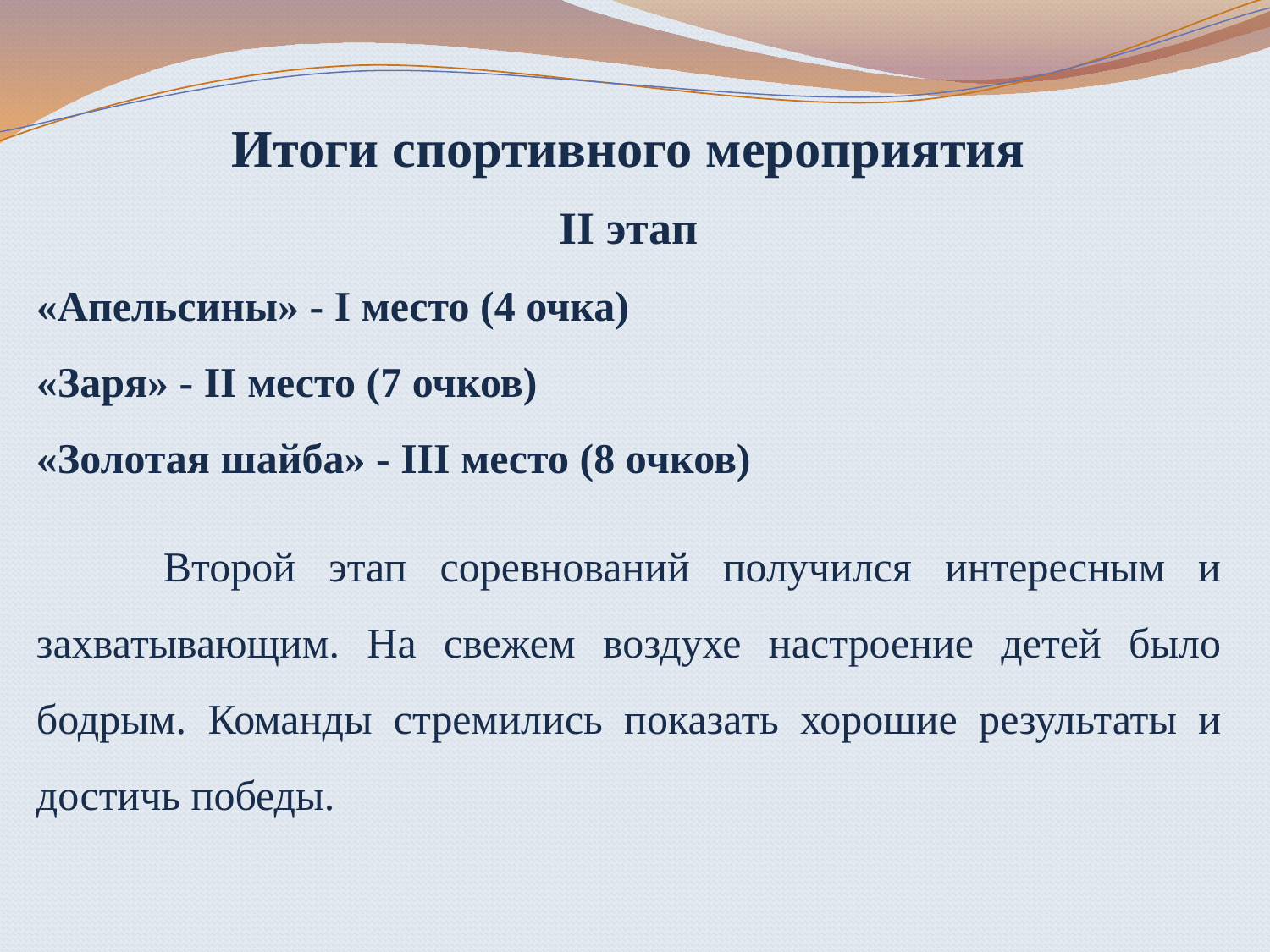

Итоги спортивного мероприятия

II этап
«Апельсины» - I место (4 очка)
«Заря» - II место (7 очков)
«Золотая шайба» - III место (8 очков)

	Второй этап соревнований получился интересным и захватывающим. На свежем воздухе настроение детей было бодрым. Команды стремились показать хорошие результаты и достичь победы.